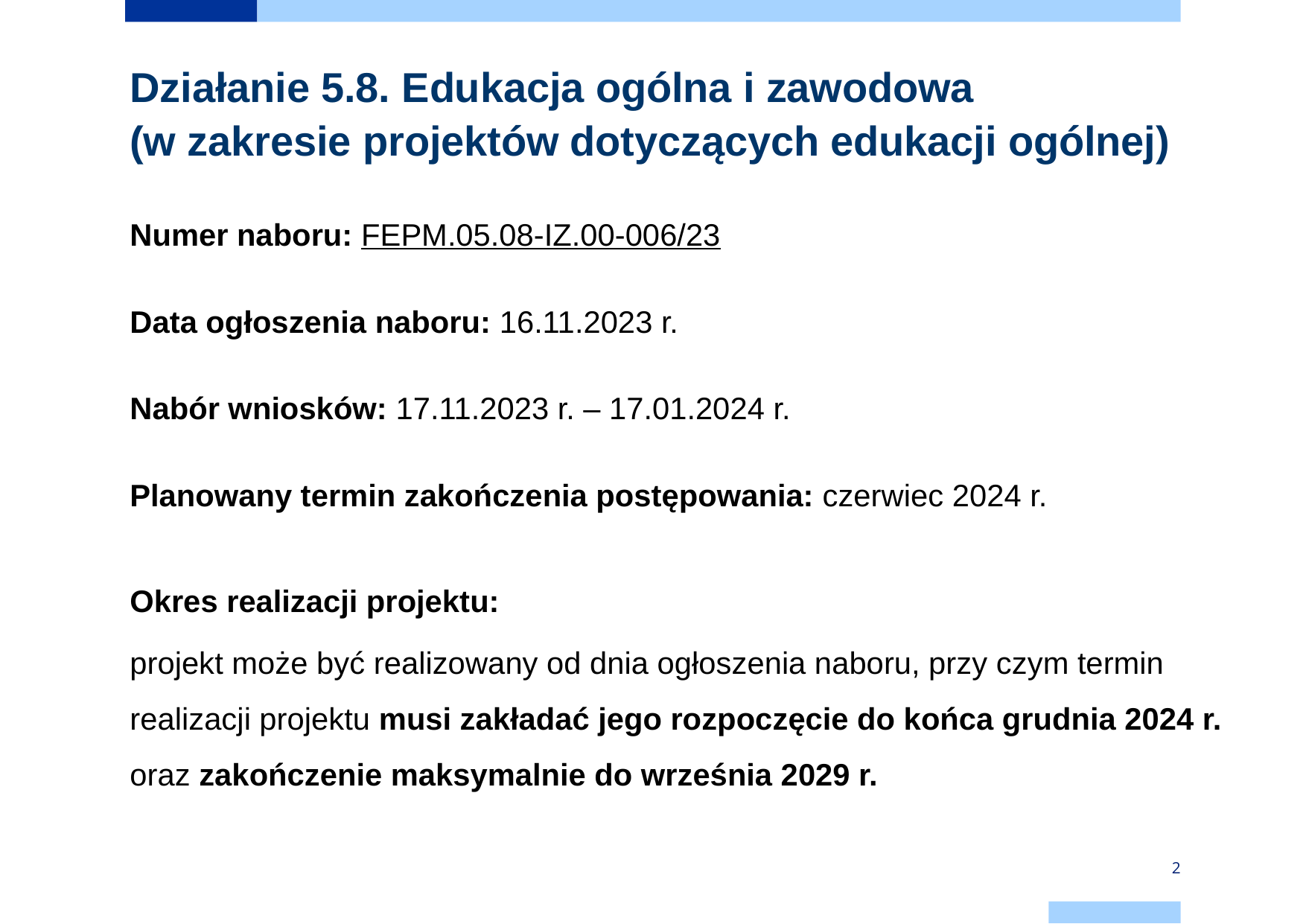

# Działanie 5.8. Edukacja ogólna i zawodowa (w zakresie projektów dotyczących edukacji ogólnej)

Numer naboru: FEPM.05.08-IZ.00-006/23

Data ogłoszenia naboru: 16.11.2023 r.

Nabór wniosków: 17.11.2023 r. – 17.01.2024 r.

Planowany termin zakończenia postępowania: czerwiec 2024 r.

Okres realizacji projektu:
projekt może być realizowany od dnia ogłoszenia naboru, przy czym termin realizacji projektu musi zakładać jego rozpoczęcie do końca grudnia 2024 r. oraz zakończenie maksymalnie do września 2029 r.

2